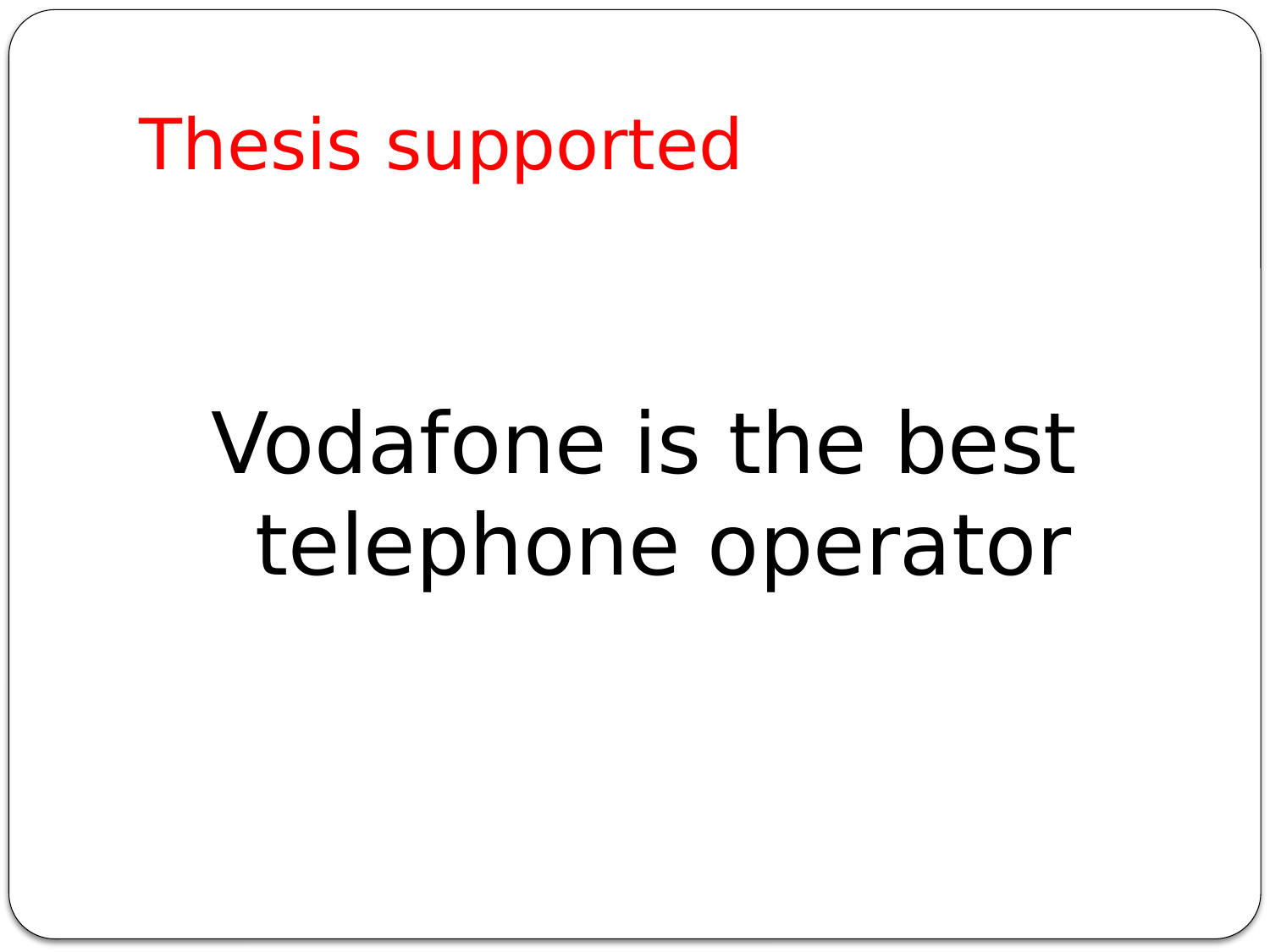

# Thesis supported

Vodafone is the best telephone operator